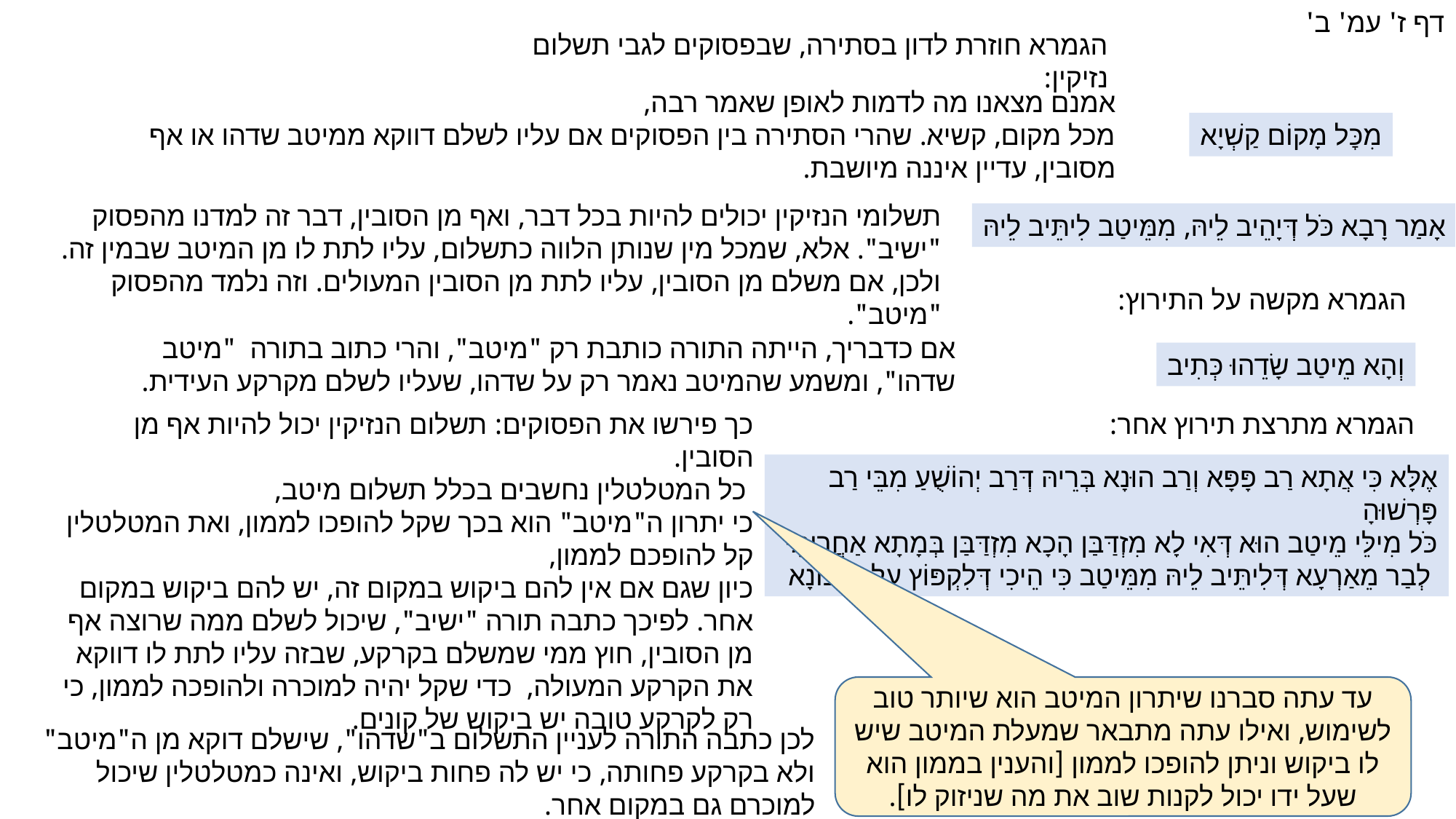

דף ז' עמ' ב'
הגמרא חוזרת לדון בסתירה, שבפסוקים לגבי תשלום נזיקין:
אמנם מצאנו מה לדמות לאופן שאמר רבה,
מכל מקום, קשיא. שהרי הסתירה בין הפסוקים אם עליו לשלם דווקא ממיטב שדהו או אף מסובין, עדיין איננה מיושבת.
מִכׇּל מָקוֹם קַשְׁיָא
תשלומי הנזיקין יכולים להיות בכל דבר, ואף מן הסובין, דבר זה למדנו מהפסוק "ישיב". אלא, שמכל מין שנותן הלווה כתשלום, עליו לתת לו מן המיטב שבמין זה.
ולכן, אם משלם מן הסובין, עליו לתת מן הסובין המעולים. וזה נלמד מהפסוק "מיטב".
אָמַר רָבָא כֹּל דְּיָהֵיב לֵיהּ, מִמֵּיטַב לִיתֵּיב לֵיהּ
הגמרא מקשה על התירוץ:
אם כדבריך, הייתה התורה כותבת רק "מיטב", והרי כתוב בתורה  "מיטב שדהו", ומשמע שהמיטב נאמר רק על שדהו, שעליו לשלם מקרקע העידית.
וְהָא מֵיטַב שָׂדֵהוּ כְּתִיב
כך פירשו את הפסוקים: תשלום הנזיקין יכול להיות אף מן הסובין.
 כל המטלטלין נחשבים בכלל תשלום מיטב,
כי יתרון ה"מיטב" הוא בכך שקל להופכו לממון, ואת המטלטלין קל להופכם לממון,
כיון שגם אם אין להם ביקוש במקום זה, יש להם ביקוש במקום אחר. לפיכך כתבה תורה "ישיב", שיכול לשלם ממה שרוצה אף מן הסובין, חוץ ממי שמשלם בקרקע, שבזה עליו לתת לו דווקא את הקרקע המעולה,  כדי שקל יהיה למוכרה ולהופכה לממון, כי רק לקרקע טובה יש ביקוש של קונים.
הגמרא מתרצת תירוץ אחר:
אֶלָּא כִּי אֲתָא רַב פָּפָּא וְרַב הוּנָא בְּרֵיהּ דְּרַב יְהוֹשֻׁעַ מִבֵּי רַב פָּרְשׁוּהָ
כֹּל מִילֵּי מֵיטַב הוּא דְּאִי לָא מִזְדַּבַּן הָכָא מִזְדַּבַּן בְּמָתָא אַחֲרִיתִי
 לְבַר מֵאַרְעָא דְּלִיתֵּיב לֵיהּ מִמֵּיטַב כִּי הֵיכִי דְּלִקְפּוֹץ עֲלַהּ זָבוֹנָא
עד עתה סברנו שיתרון המיטב הוא שיותר טוב לשימוש, ואילו עתה מתבאר שמעלת המיטב שיש לו ביקוש וניתן להופכו לממון [והענין בממון הוא שעל ידו יכול לקנות שוב את מה שניזוק לו].
לכן כתבה התורה לעניין התשלום ב"שדהו", שישלם דוקא מן ה"מיטב" ולא בקרקע פחותה, כי יש לה פחות ביקוש, ואינה כמטלטלין שיכול למוכרם גם במקום אחר.